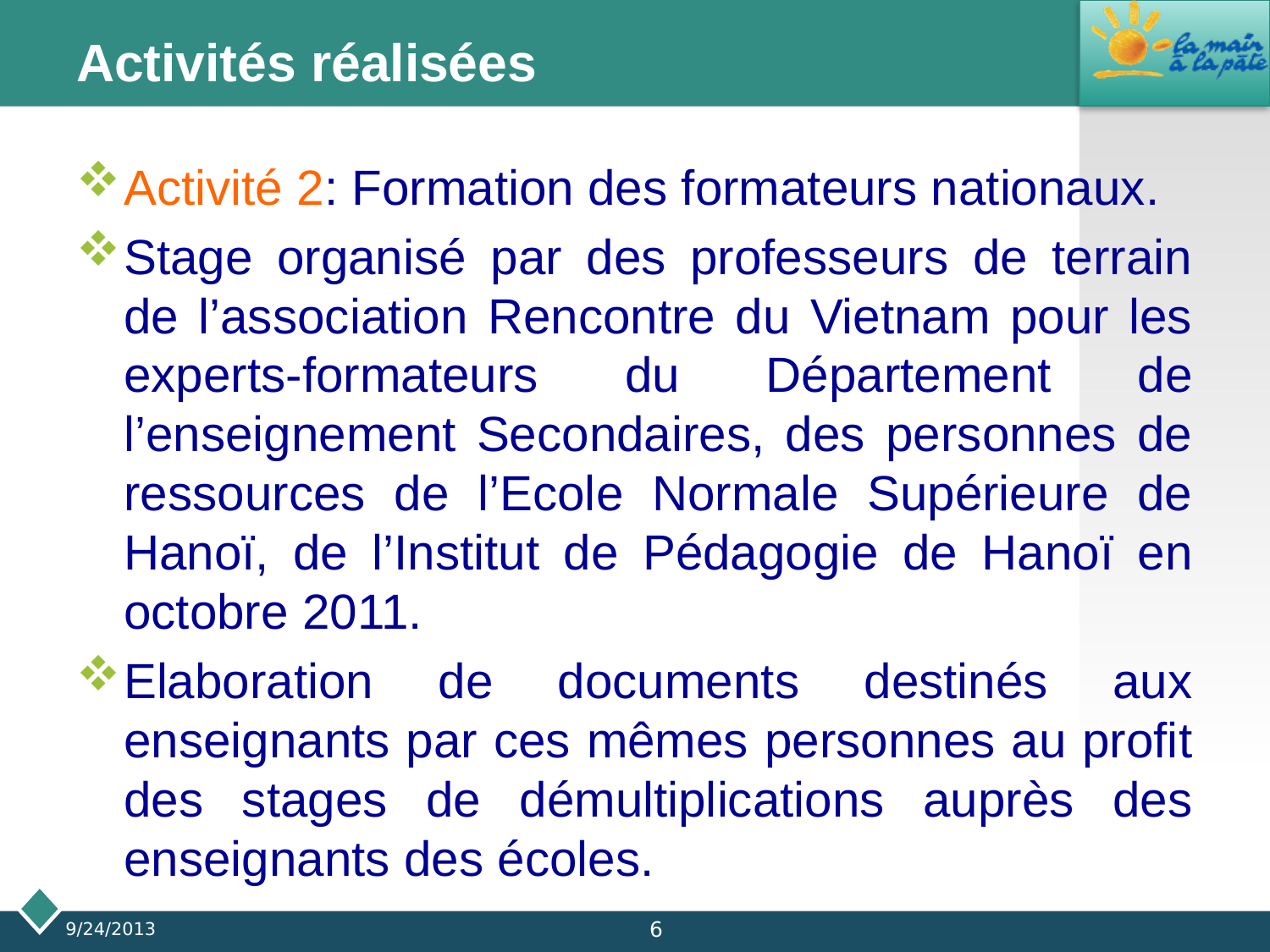

# Activités réalisées
Activité 2: Formation des formateurs nationaux.
Stage organisé par des professeurs de terrain de l’association Rencontre du Vietnam pour les experts-formateurs du Département de l’enseignement Secondaires, des personnes de ressources de l’Ecole Normale Supérieure de Hanoï, de l’Institut de Pédagogie de Hanoï en octobre 2011.
Elaboration de documents destinés aux enseignants par ces mêmes personnes au profit des stages de démultiplications auprès des enseignants des écoles.

6
9/24/2013